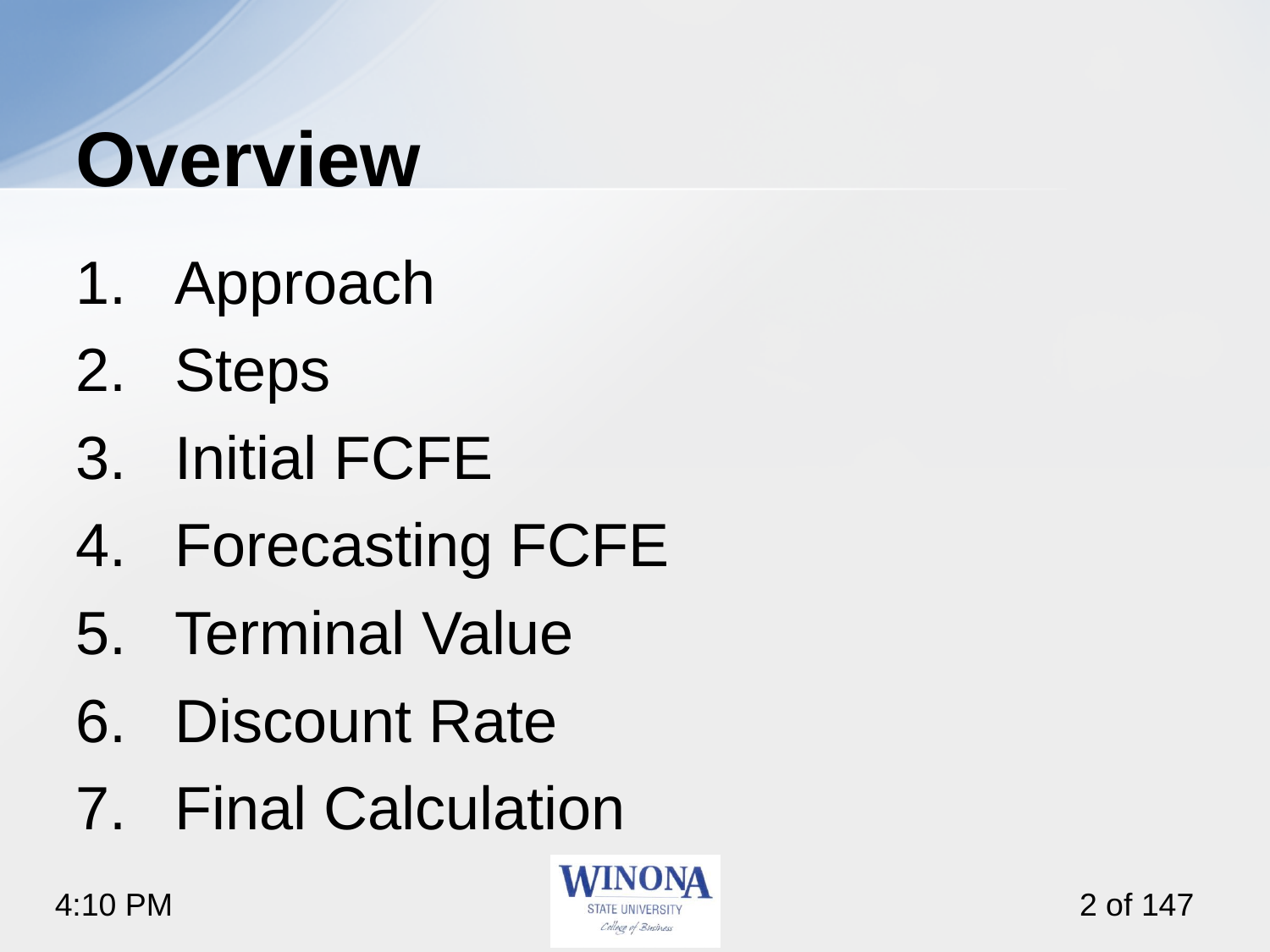

# Overview
Approach
Steps
Initial FCFE
Forecasting FCFE
Terminal Value
Discount Rate
Final Calculation